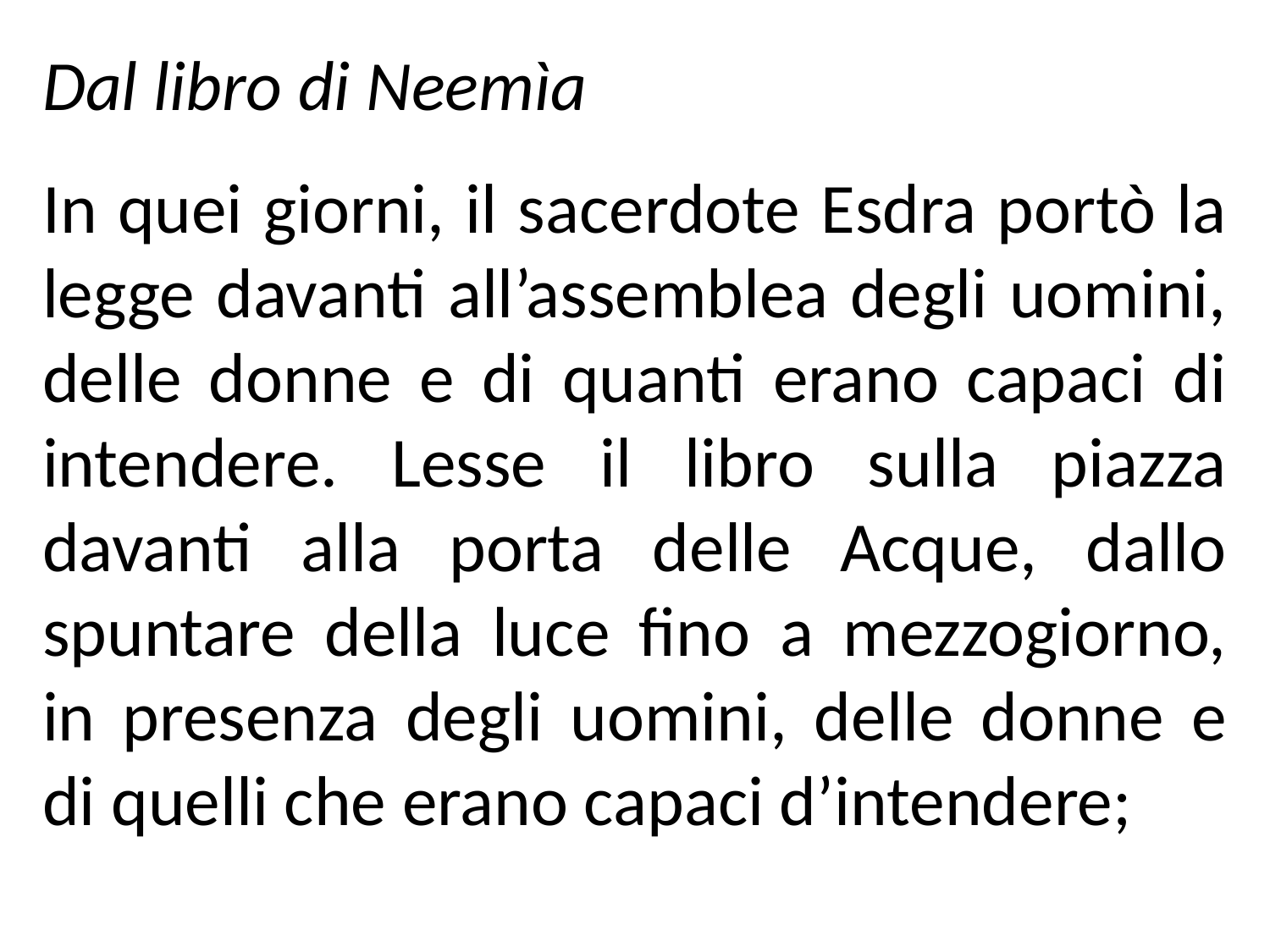

Dal libro di Neemìa

In quei giorni, il sacerdote Esdra portò la legge davanti all’assemblea degli uomini, delle donne e di quanti erano capaci di intendere. Lesse il libro sulla piazza davanti alla porta delle Acque, dallo spuntare della luce fino a mezzogiorno, in presenza degli uomini, delle donne e di quelli che erano capaci d’intendere;